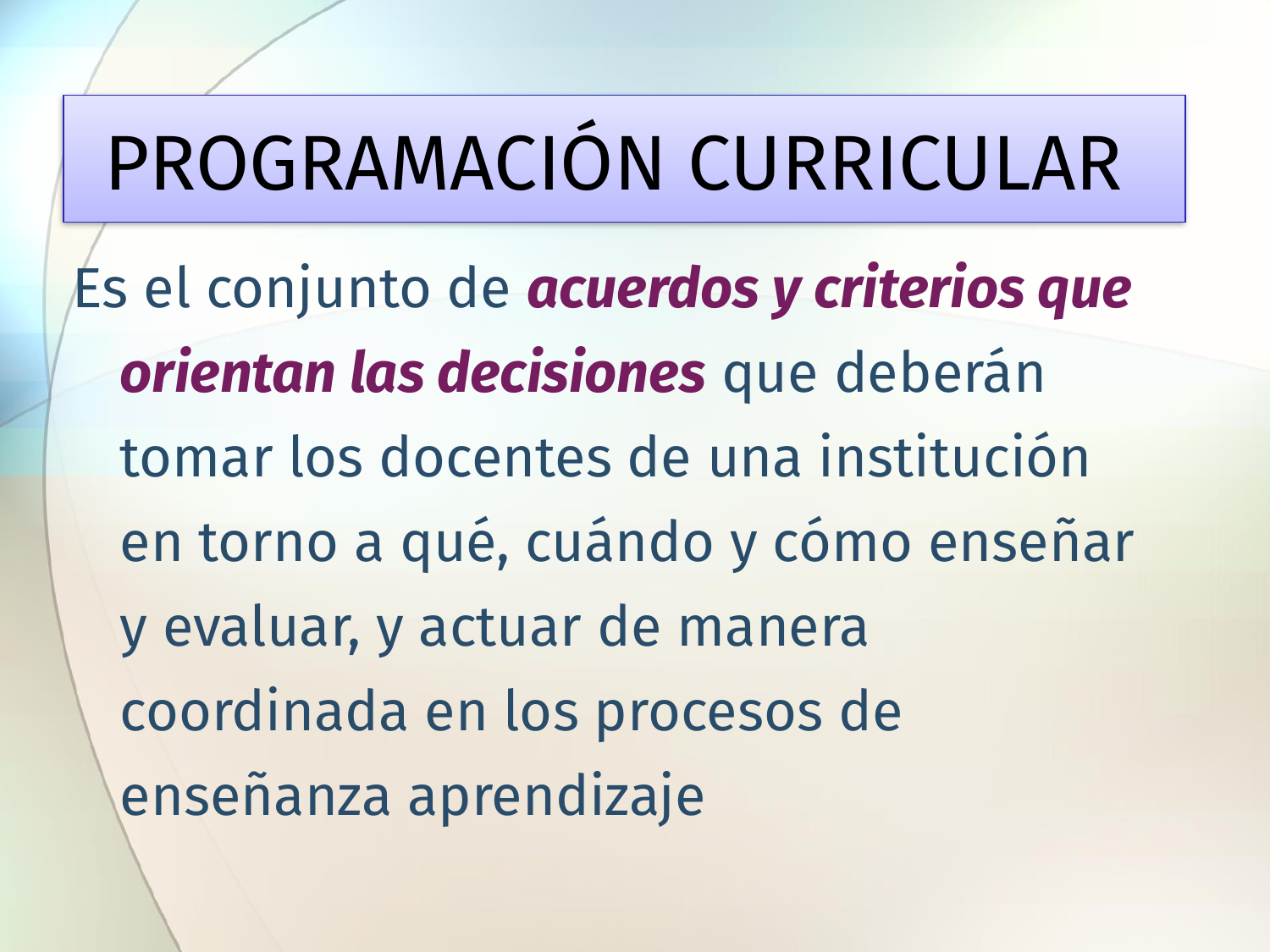

# PROGRAMACIÓN CURRICULAR
Es el conjunto de acuerdos y criterios que orientan las decisiones que deberán tomar los docentes de una institución en torno a qué, cuándo y cómo enseñar y evaluar, y actuar de manera coordinada en los procesos de enseñanza aprendizaje